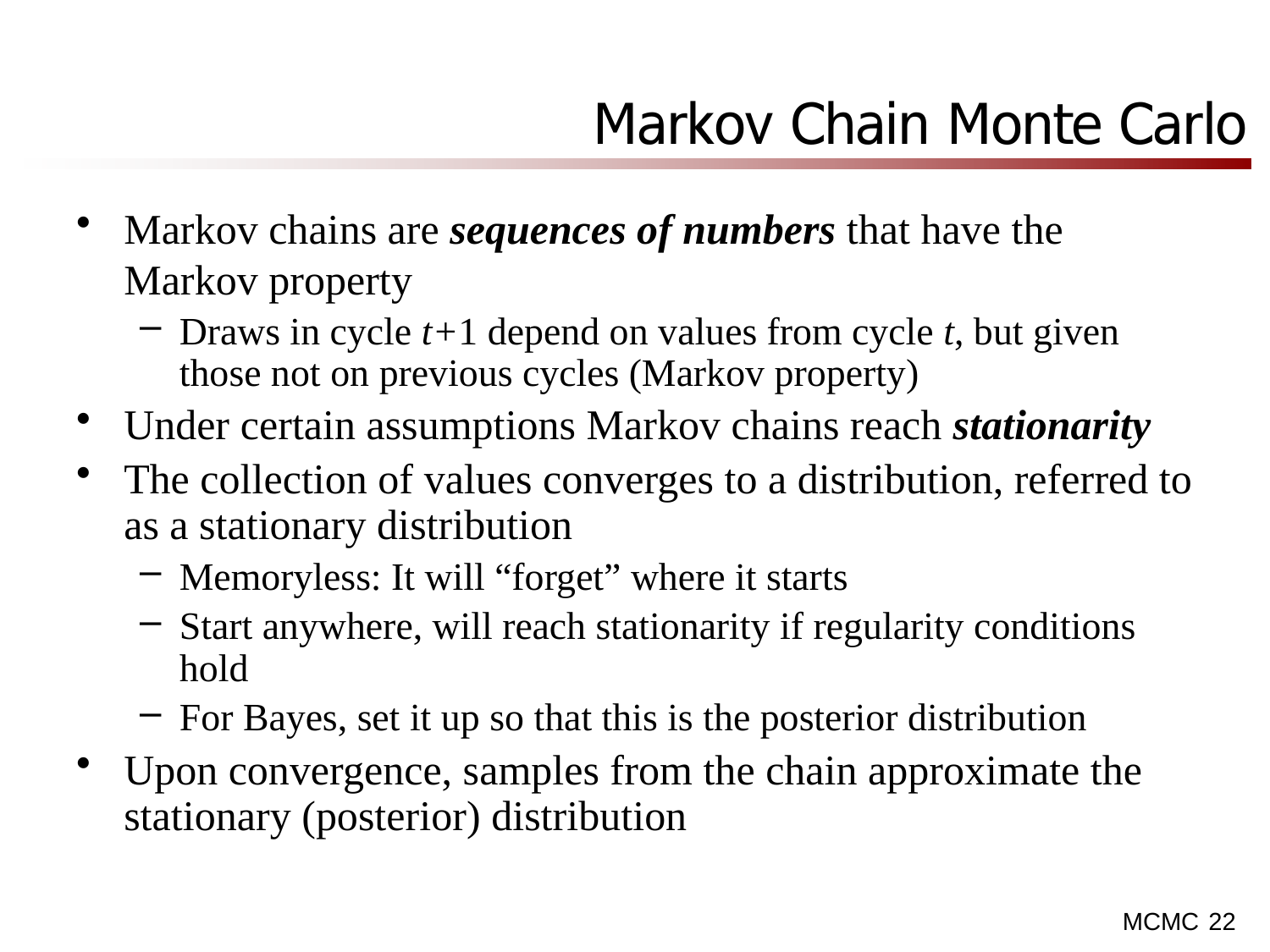

# Markov Chain Monte Carlo
Markov chains are sequences of numbers that have the Markov property
Draws in cycle t+1 depend on values from cycle t, but given those not on previous cycles (Markov property)
Under certain assumptions Markov chains reach stationarity
The collection of values converges to a distribution, referred to as a stationary distribution
Memoryless: It will “forget” where it starts
Start anywhere, will reach stationarity if regularity conditions hold
For Bayes, set it up so that this is the posterior distribution
Upon convergence, samples from the chain approximate the stationary (posterior) distribution

22